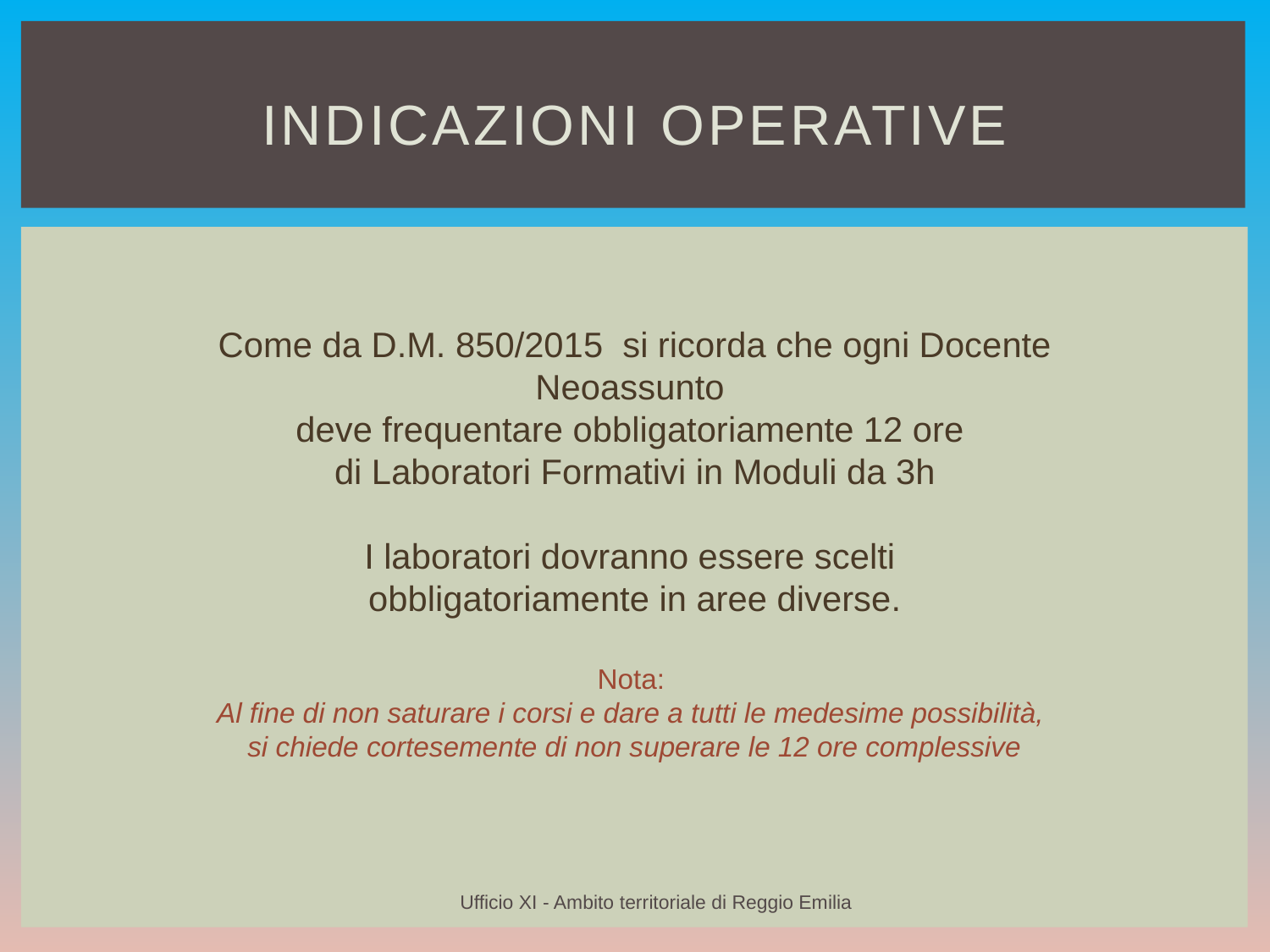

Indicazioni operative
Come da D.M. 850/2015  si ricorda che ogni Docente Neoassunto
deve frequentare obbligatoriamente 12 ore
di Laboratori Formativi in Moduli da 3h

I laboratori dovranno essere scelti
obbligatoriamente in aree diverse.

Nota:
Al fine di non saturare i corsi e dare a tutti le medesime possibilità,
si chiede cortesemente di non superare le 12 ore complessive
# Ufficio XI - Ambito territoriale di Reggio Emilia